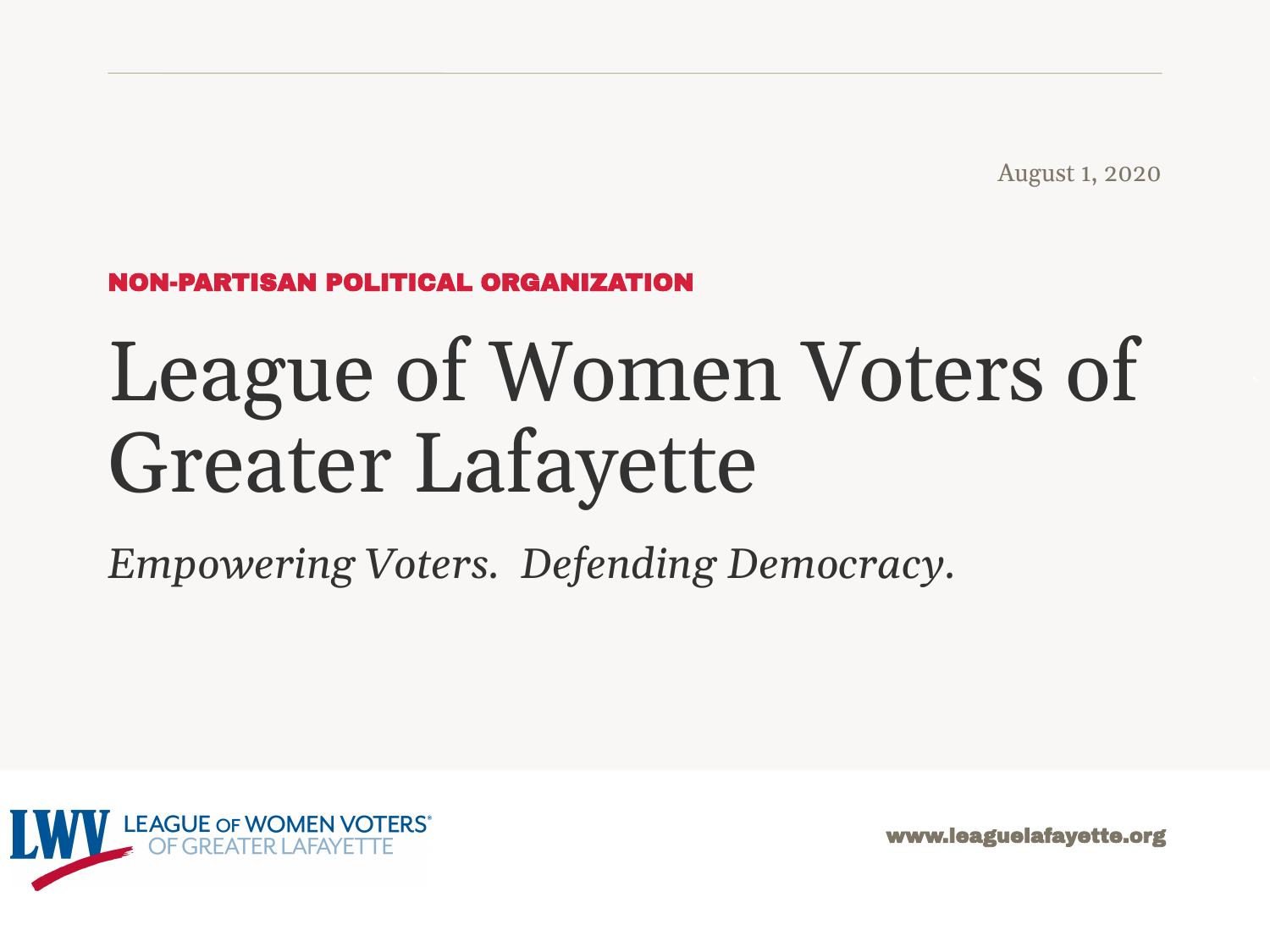

August 1, 2020
Non-Partisan Political Organization
# League of Women Voters of Greater Lafayette
Empowering Voters.  Defending Democracy.
www.leaguelafayette.org